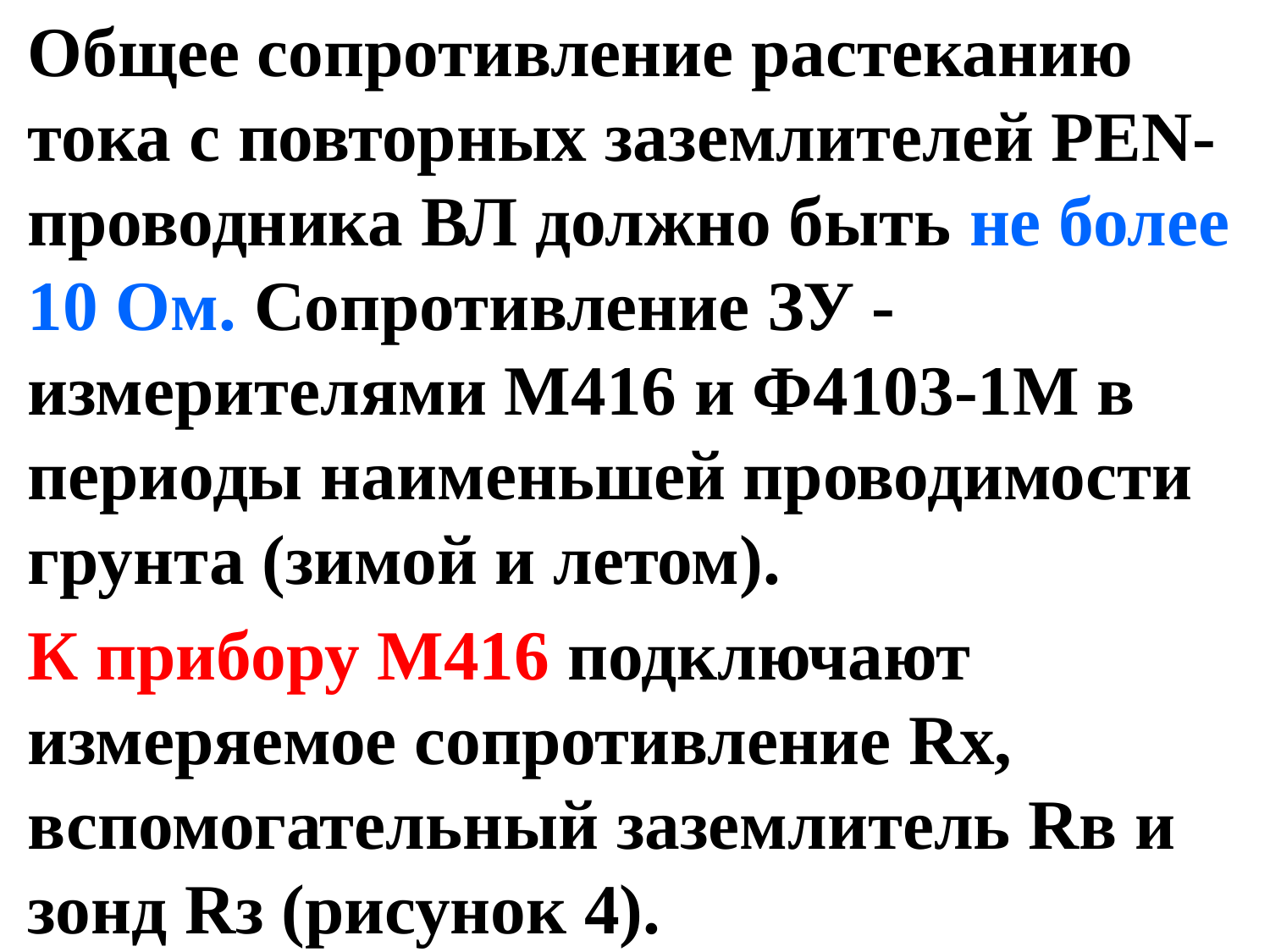

Общее сопротивление растеканию тока с повторных заземлителей РЕN-проводника ВЛ должно быть не более 10 Ом. Сопротивление ЗУ - измерителями М416 и Ф4103-1М в периоды наименьшей проводимости грунта (зимой и летом).
К прибору М416 подключают измеряемое сопротивление Rx, вспомогательный заземлитель Rв и зонд Rз (рисунок 4).